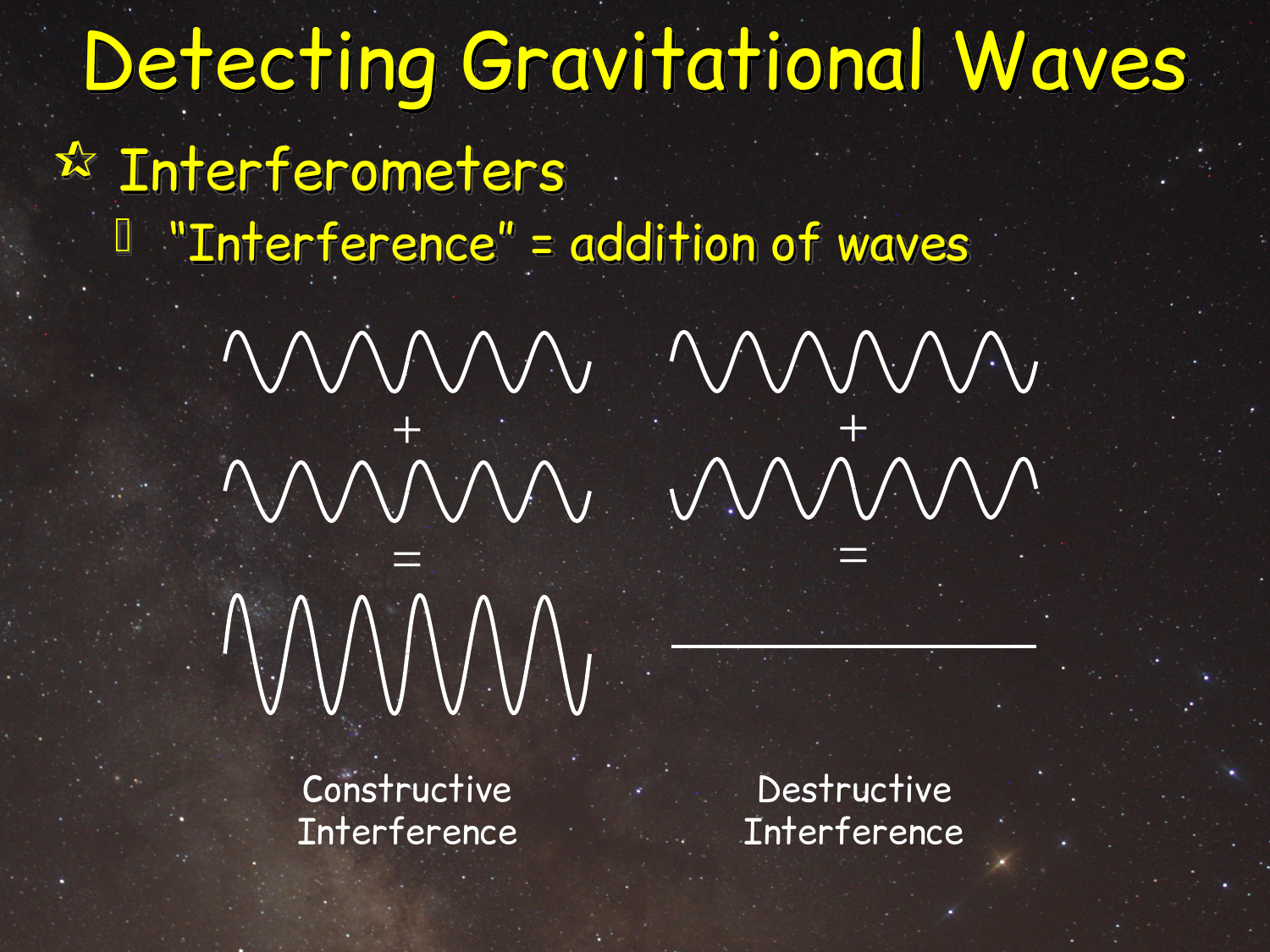

# Detecting Gravitational Waves
 Interferometers
 “Interference” = addition of waves

+
+

=
=

Constructive Interference
Destructive Interference